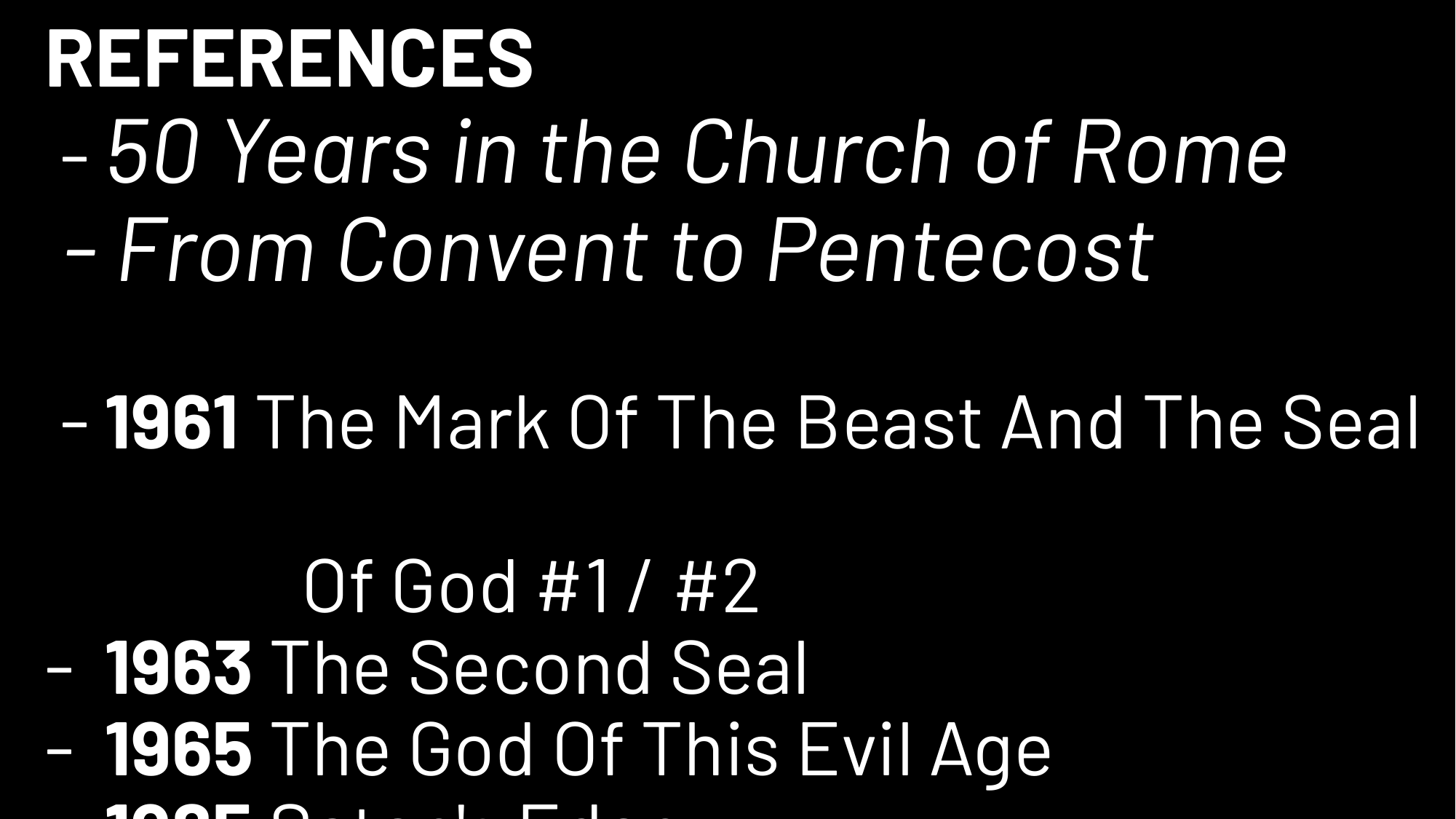

# REFERENCES - 50 Years in the Church of Rome - From Convent to Pentecost - 1961 The Mark Of The Beast And The Seal Of God #1 / #2 -  1963 The Second Seal -  1965 The God Of This Evil Age -  1965 Satan's Eden